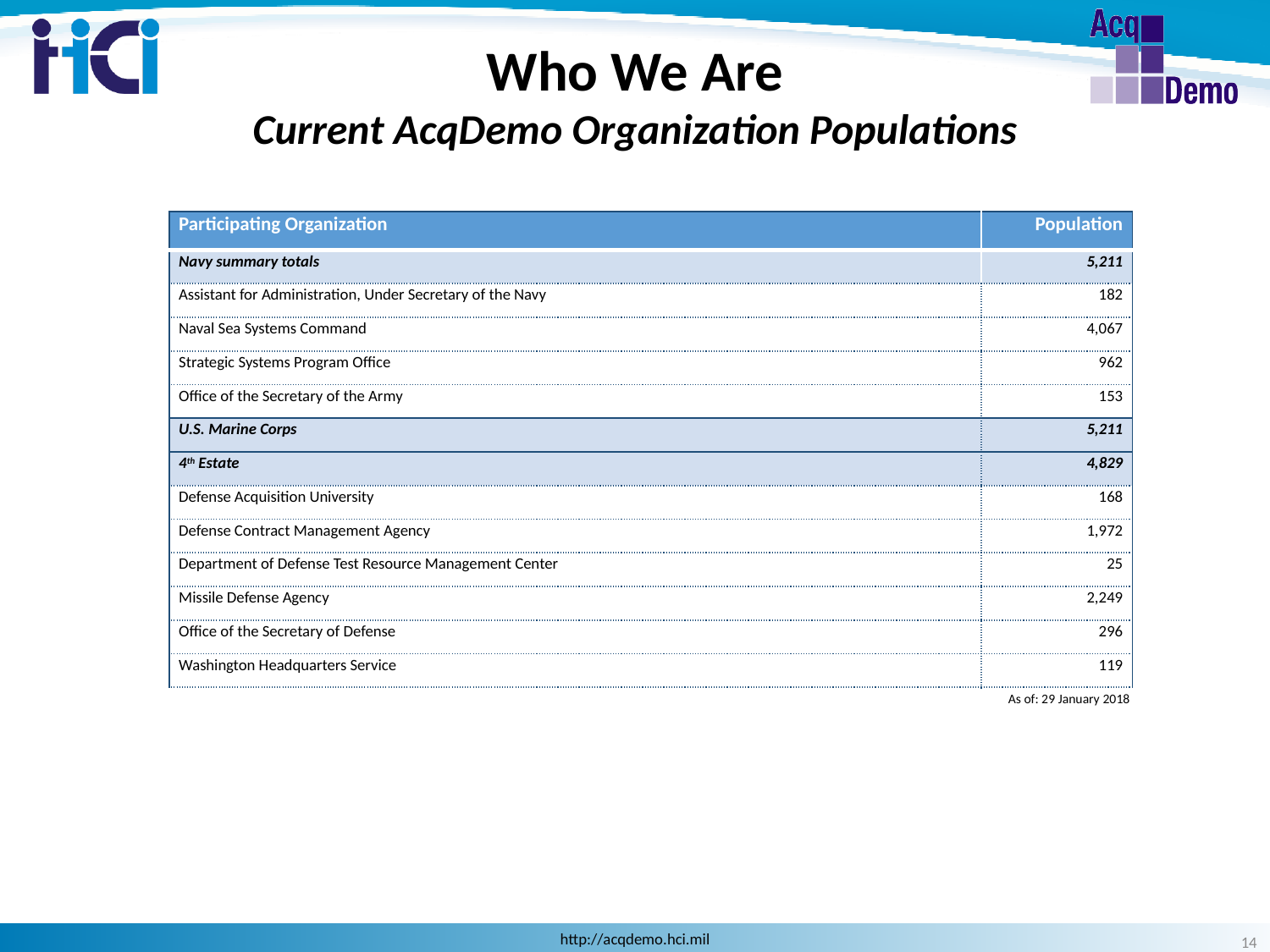

Who We Are
Current AcqDemo Organization Populations
| Participating Organization | Population |
| --- | --- |
| Navy summary totals | 5,211 |
| Assistant for Administration, Under Secretary of the Navy | 182 |
| Naval Sea Systems Command | 4,067 |
| Strategic Systems Program Office | 962 |
| Office of the Secretary of the Army | 153 |
| U.S. Marine Corps | 5,211 |
| 4th Estate | 4,829 |
| Defense Acquisition University | 168 |
| Defense Contract Management Agency | 1,972 |
| Department of Defense Test Resource Management Center | 25 |
| Missile Defense Agency | 2,249 |
| Office of the Secretary of Defense | 296 |
| Washington Headquarters Service | 119 |
As of: 29 January 2018
14